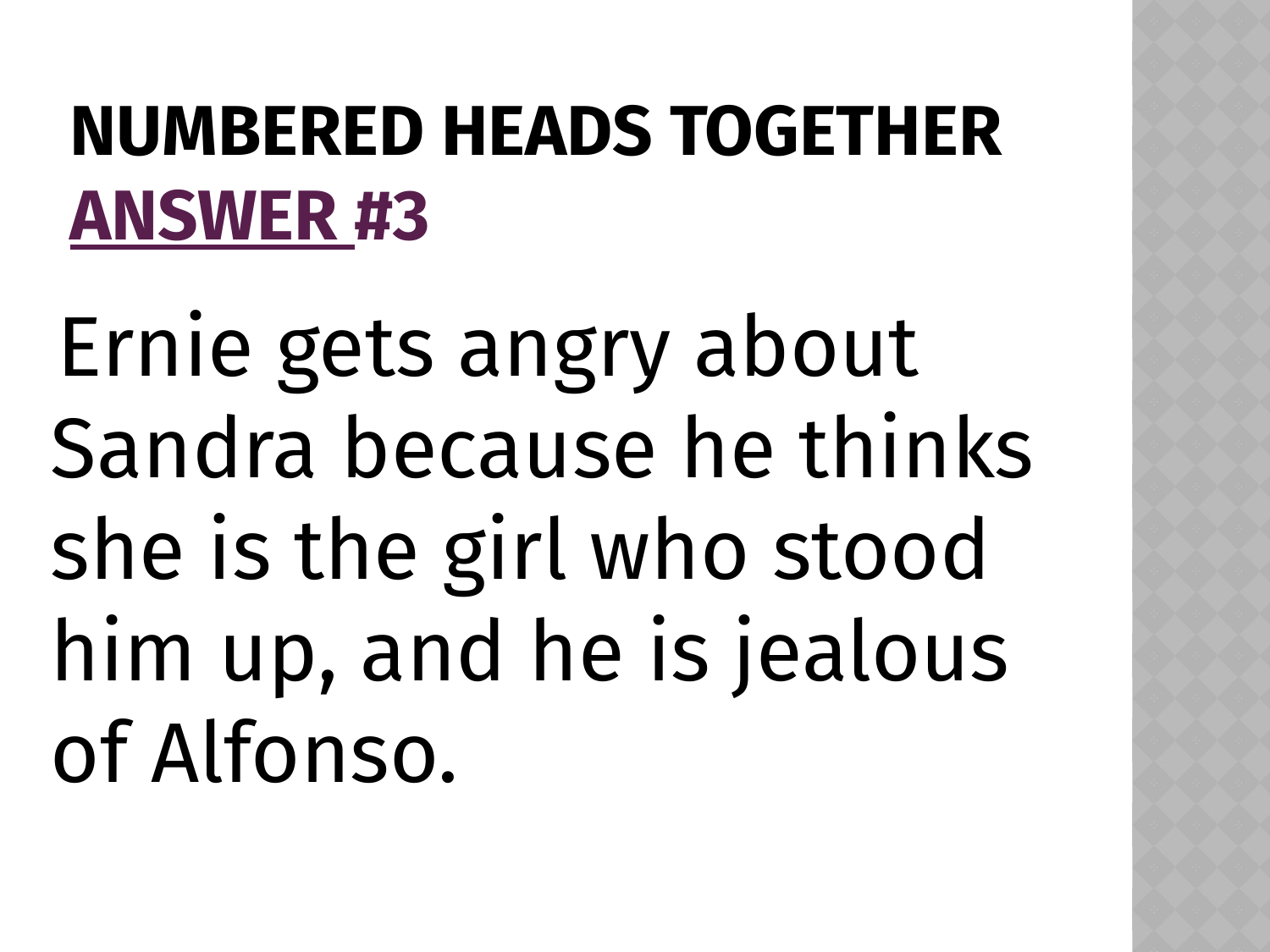

# Numbered Heads Together Answer #3
  Ernie gets angry about Sandra because he thinks she is the girl who stood him up, and he is jealous of Alfonso.